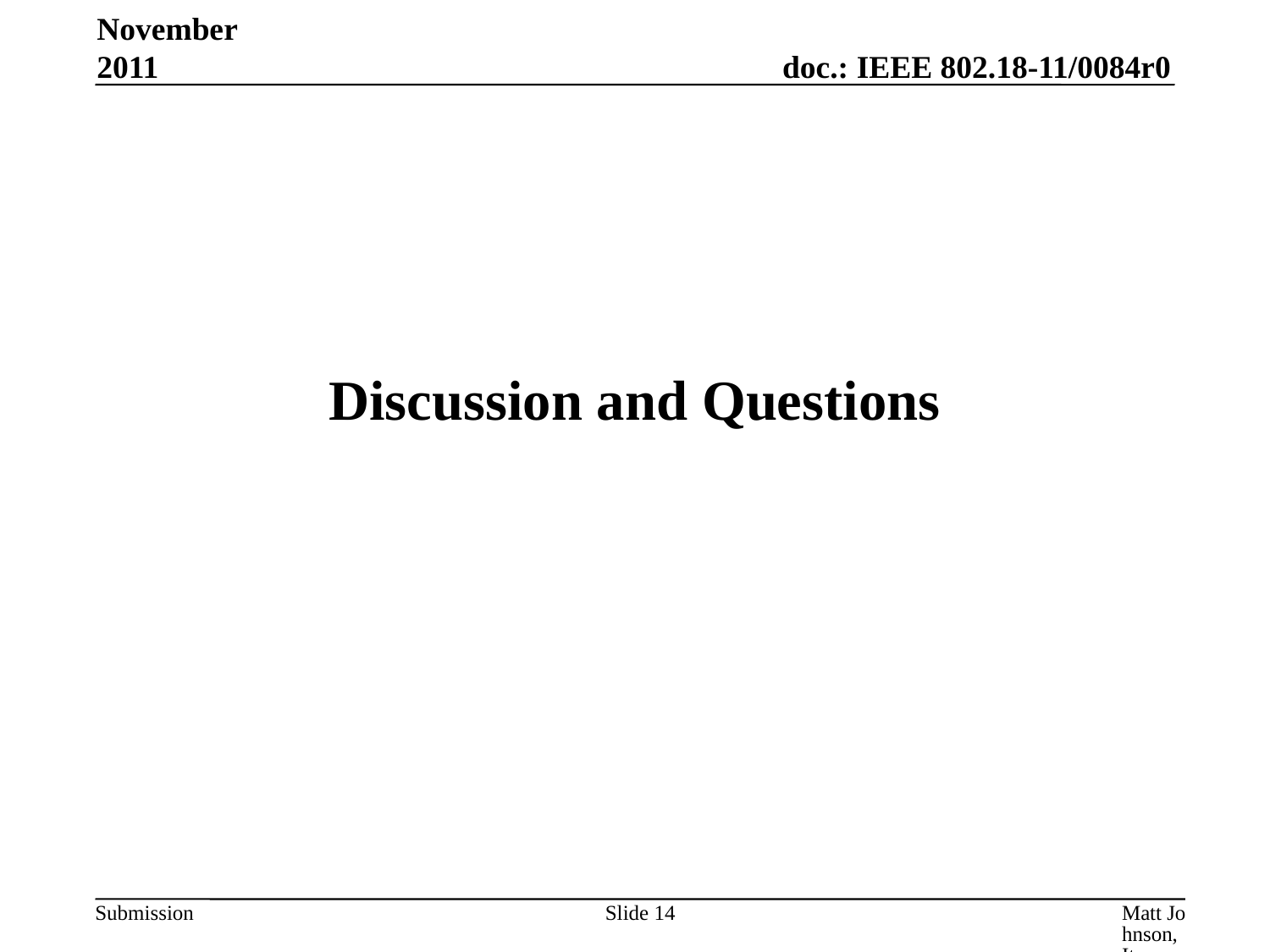

November 2011
# Discussion and Questions
Slide 14
Matt Johnson, Itron